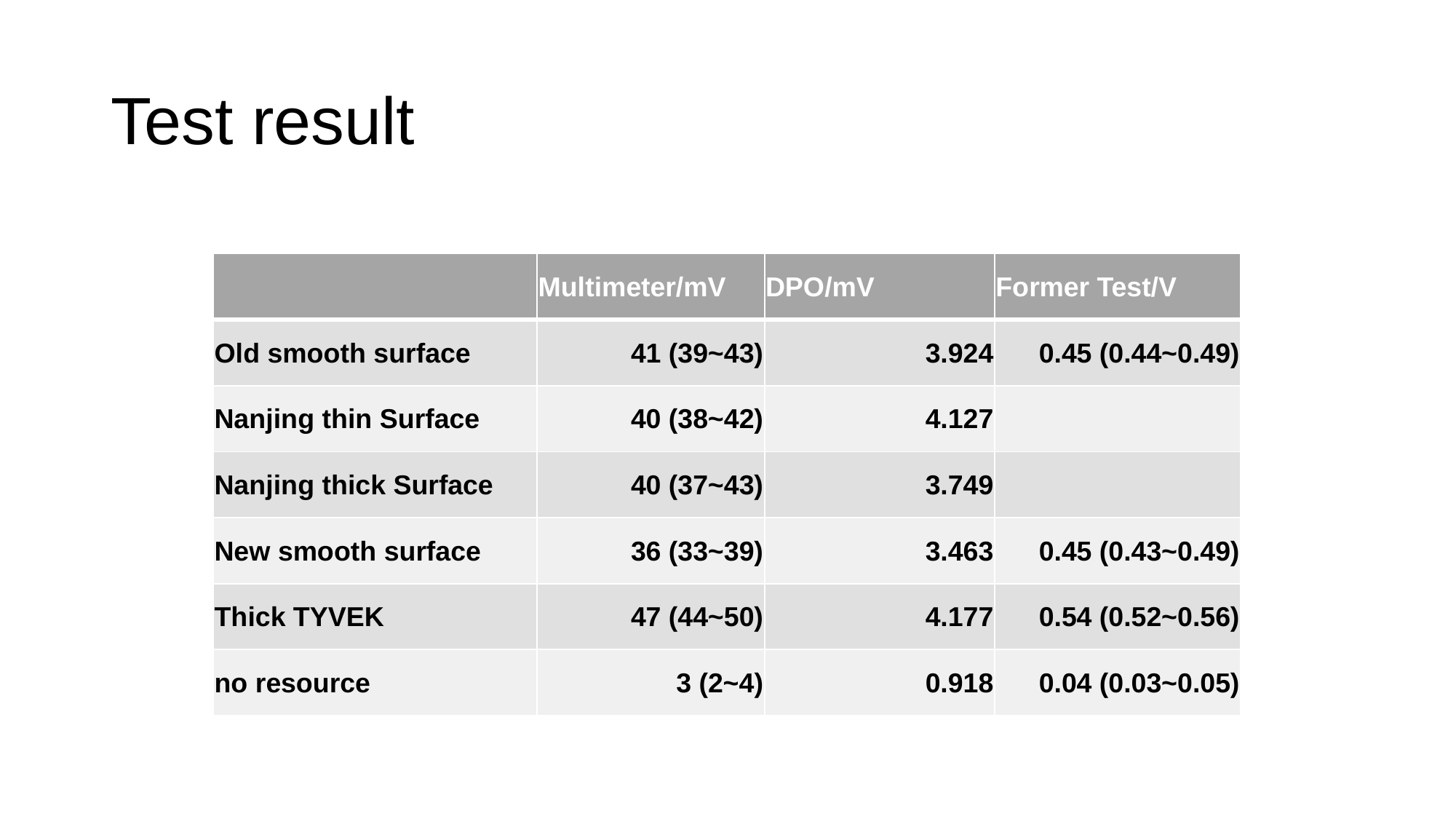

# Test result
|  | Multimeter/mV | DPO/mV | Former Test/V |
| --- | --- | --- | --- |
| Old smooth surface | 41 (39~43) | 3.924 | 0.45 (0.44~0.49) |
| Nanjing thin Surface | 40 (38~42) | 4.127 |  |
| Nanjing thick Surface | 40 (37~43) | 3.749 |  |
| New smooth surface | 36 (33~39) | 3.463 | 0.45 (0.43~0.49) |
| Thick TYVEK | 47 (44~50) | 4.177 | 0.54 (0.52~0.56) |
| no resource | 3 (2~4) | 0.918 | 0.04 (0.03~0.05) |